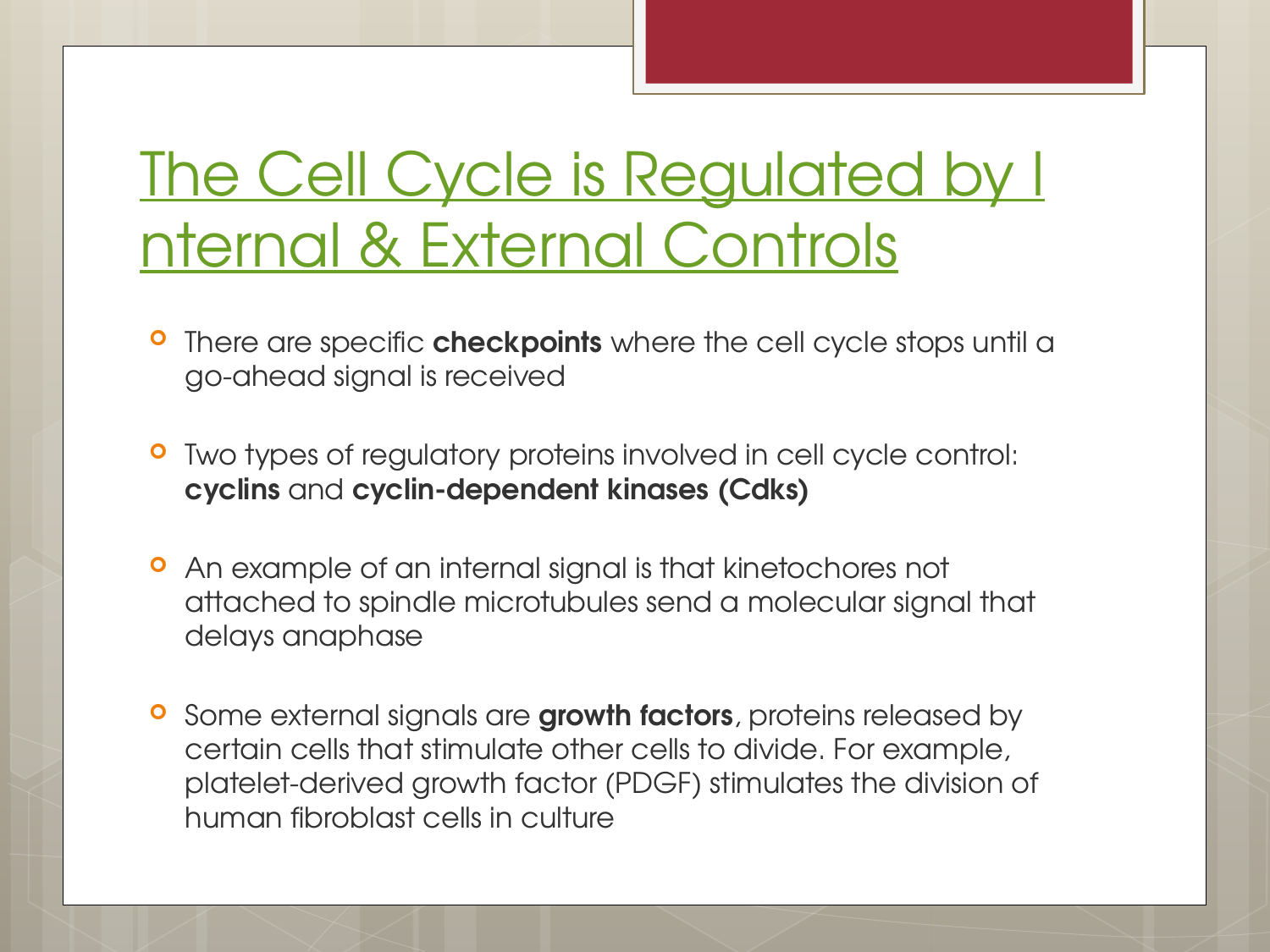

# The Cell Cycle is Regulated by Internal & External Controls
There are specific checkpoints where the cell cycle stops until a go-ahead signal is received

Two types of regulatory proteins involved in cell cycle control: cyclins and cyclin-dependent kinases (Cdks)

An example of an internal signal is that kinetochores not attached to spindle microtubules send a molecular signal that delays anaphase

Some external signals are growth factors, proteins released by certain cells that stimulate other cells to divide. For example, platelet-derived growth factor (PDGF) stimulates the division of human fibroblast cells in culture